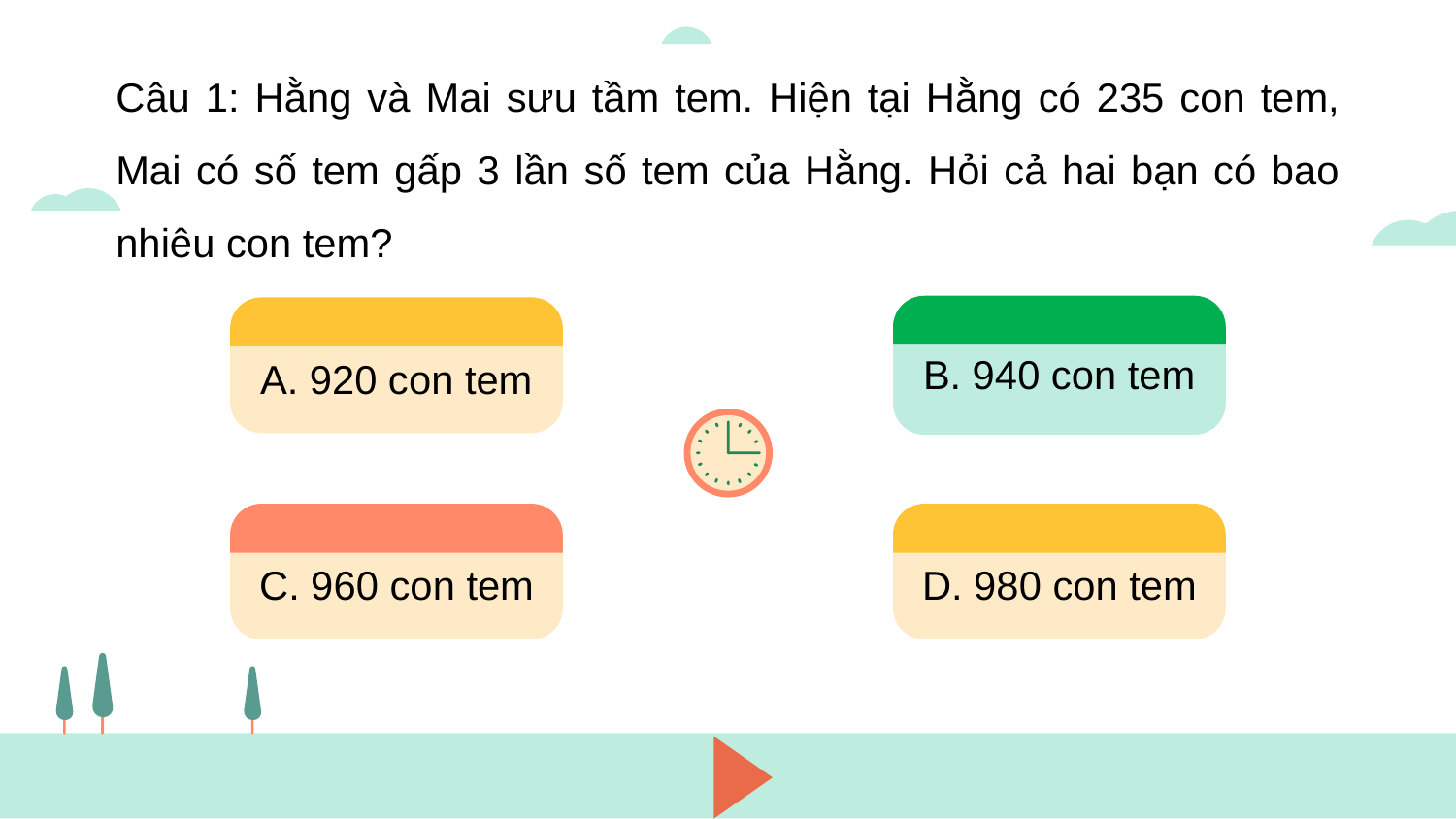

Câu 1: Hằng và Mai sưu tầm tem. Hiện tại Hằng có 235 con tem, Mai có số tem gấp 3 lần số tem của Hằng. Hỏi cả hai bạn có bao nhiêu con tem?

B. 940 con tem

B. 940 con tem
A. 920 con tem

C. 960 con tem
D. 980 con tem